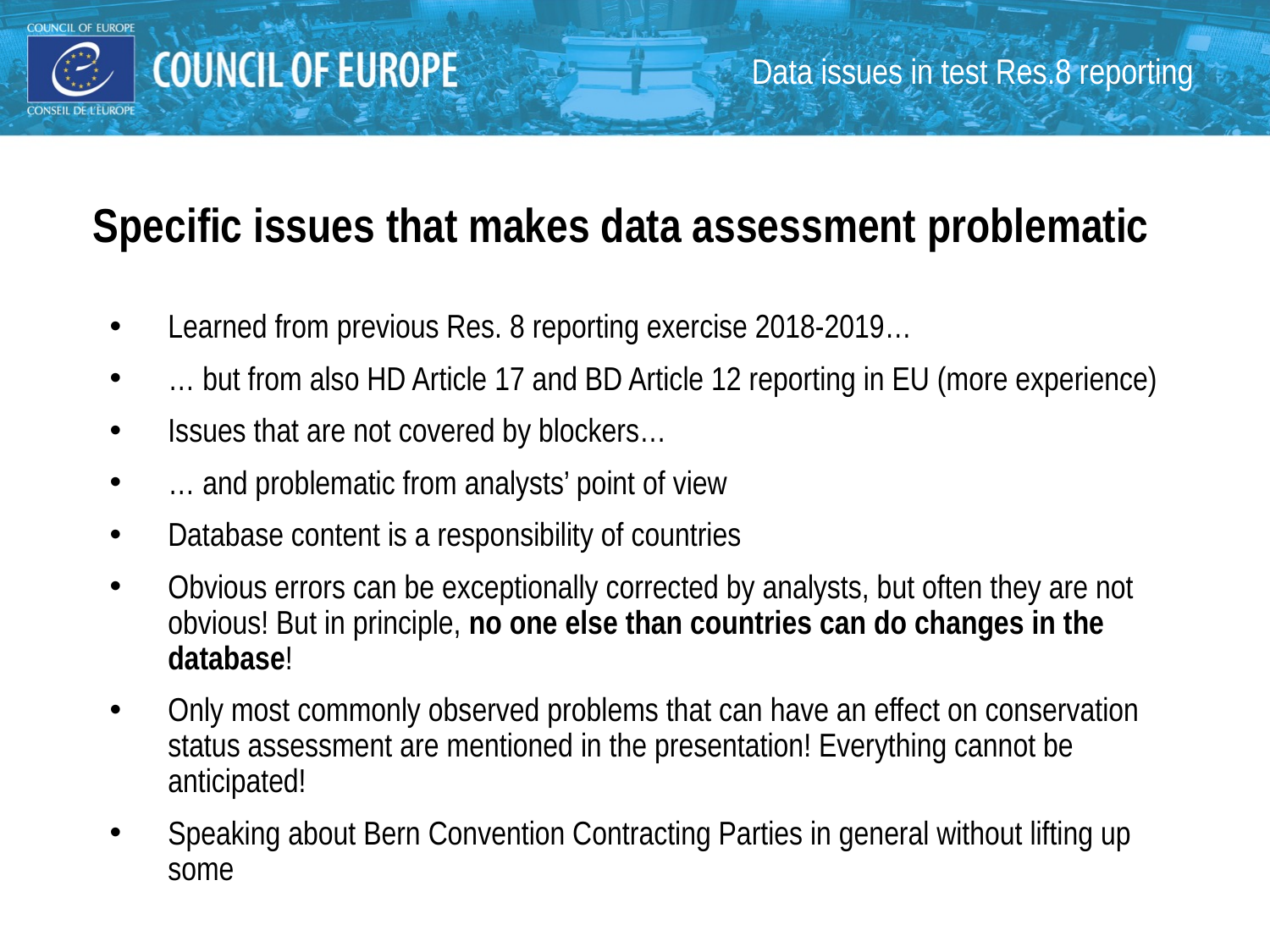

# Data issues in test Res.8 reporting
Specific issues that makes data assessment problematic
Learned from previous Res. 8 reporting exercise 2018-2019…
… but from also HD Article 17 and BD Article 12 reporting in EU (more experience)
Issues that are not covered by blockers…
… and problematic from analysts’ point of view
Database content is a responsibility of countries
Obvious errors can be exceptionally corrected by analysts, but often they are not obvious! But in principle, no one else than countries can do changes in the database!
Only most commonly observed problems that can have an effect on conservation status assessment are mentioned in the presentation! Everything cannot be anticipated!
Speaking about Bern Convention Contracting Parties in general without lifting up some